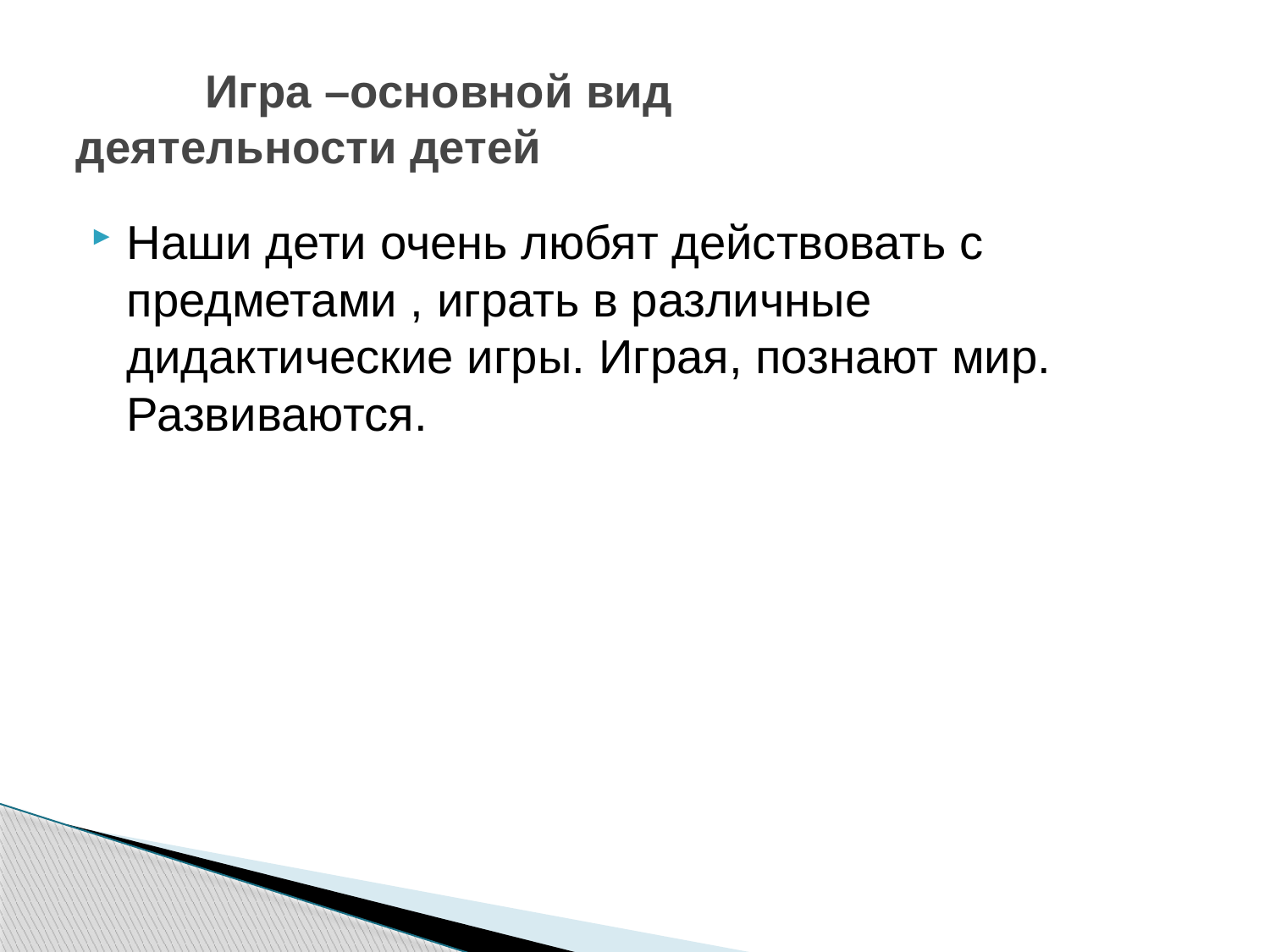

# Игра –основной вид                                       деятельности детей
Наши дети очень любят действовать с предметами , играть в различные дидактические игры. Играя, познают мир. Развиваются.